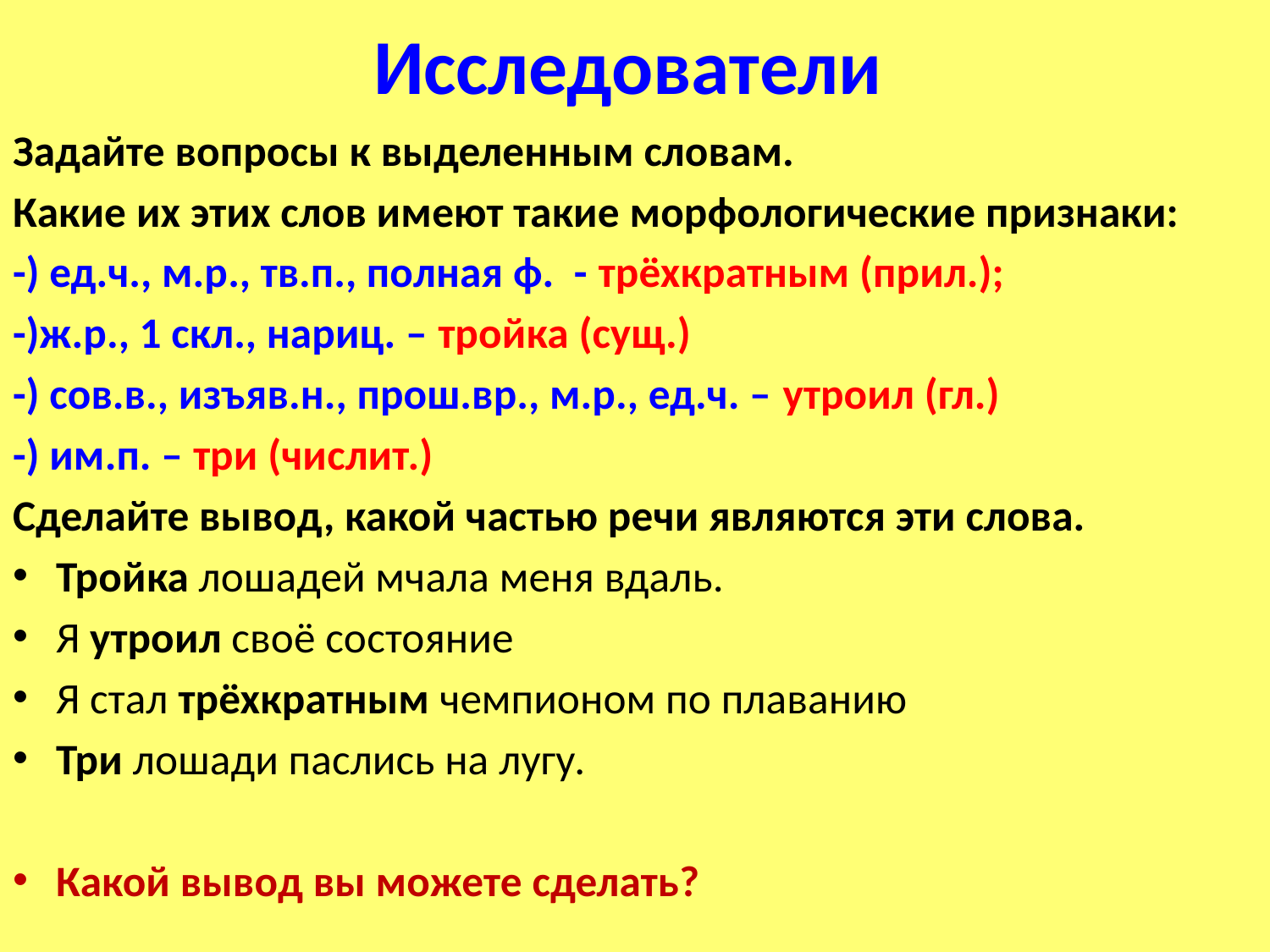

# Исследователи
Задайте вопросы к выделенным словам.
Какие их этих слов имеют такие морфологические признаки:
-) ед.ч., м.р., тв.п., полная ф.  - трёхкратным (прил.);
-)ж.р., 1 скл., нариц. – тройка (сущ.)
-) сов.в., изъяв.н., прош.вр., м.р., ед.ч. – утроил (гл.)
-) им.п. – три (числит.)
Сделайте вывод, какой частью речи являются эти слова.
Тройка лошадей мчала меня вдаль.
Я утроил своё состояние
Я стал трёхкратным чемпионом по плаванию
Три лошади паслись на лугу.

Какой вывод вы можете сделать?